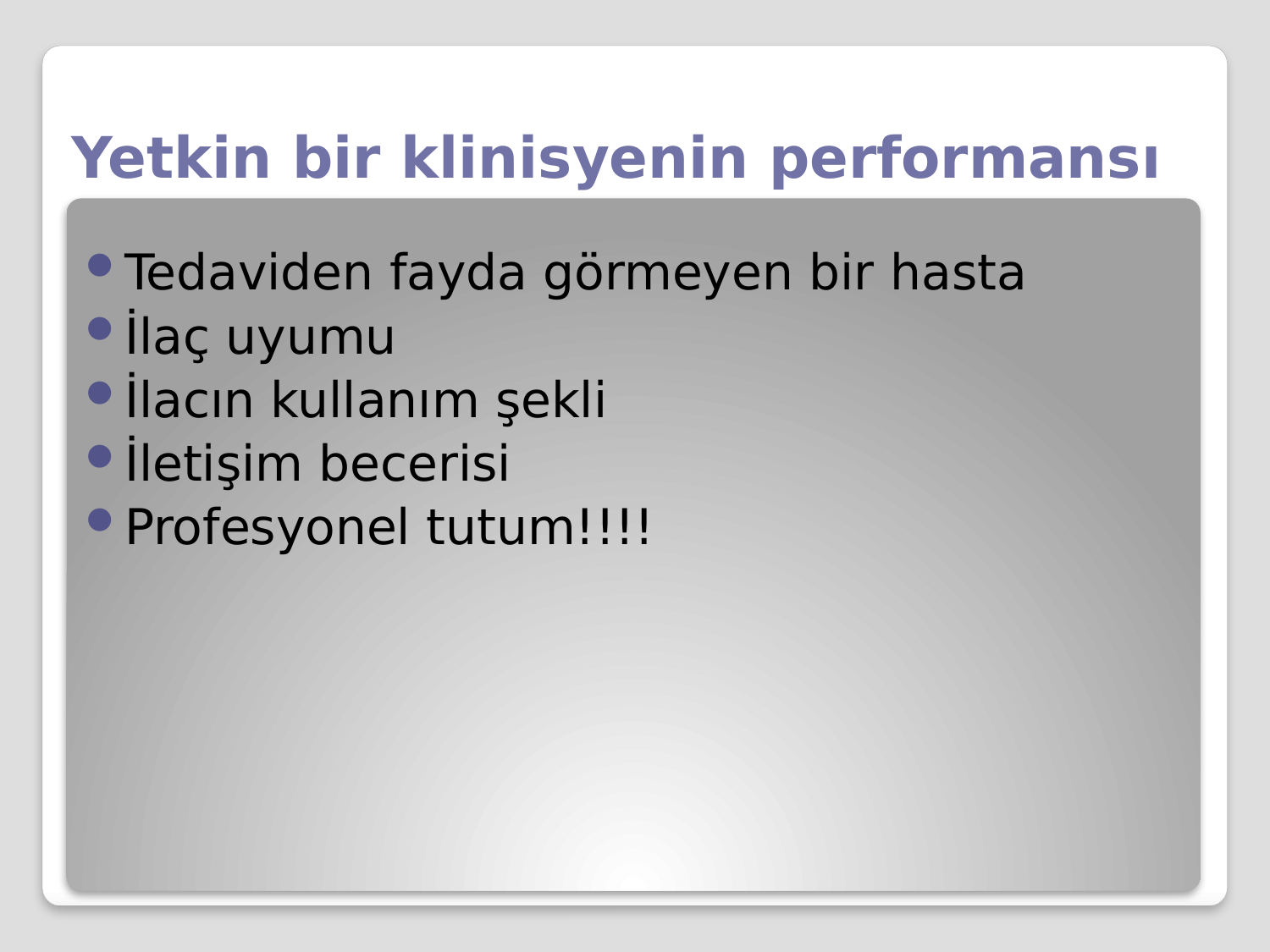

# Yetkin bir klinisyenin performansı
Tedaviden fayda görmeyen bir hasta
İlaç uyumu
İlacın kullanım şekli
İletişim becerisi
Profesyonel tutum!!!!